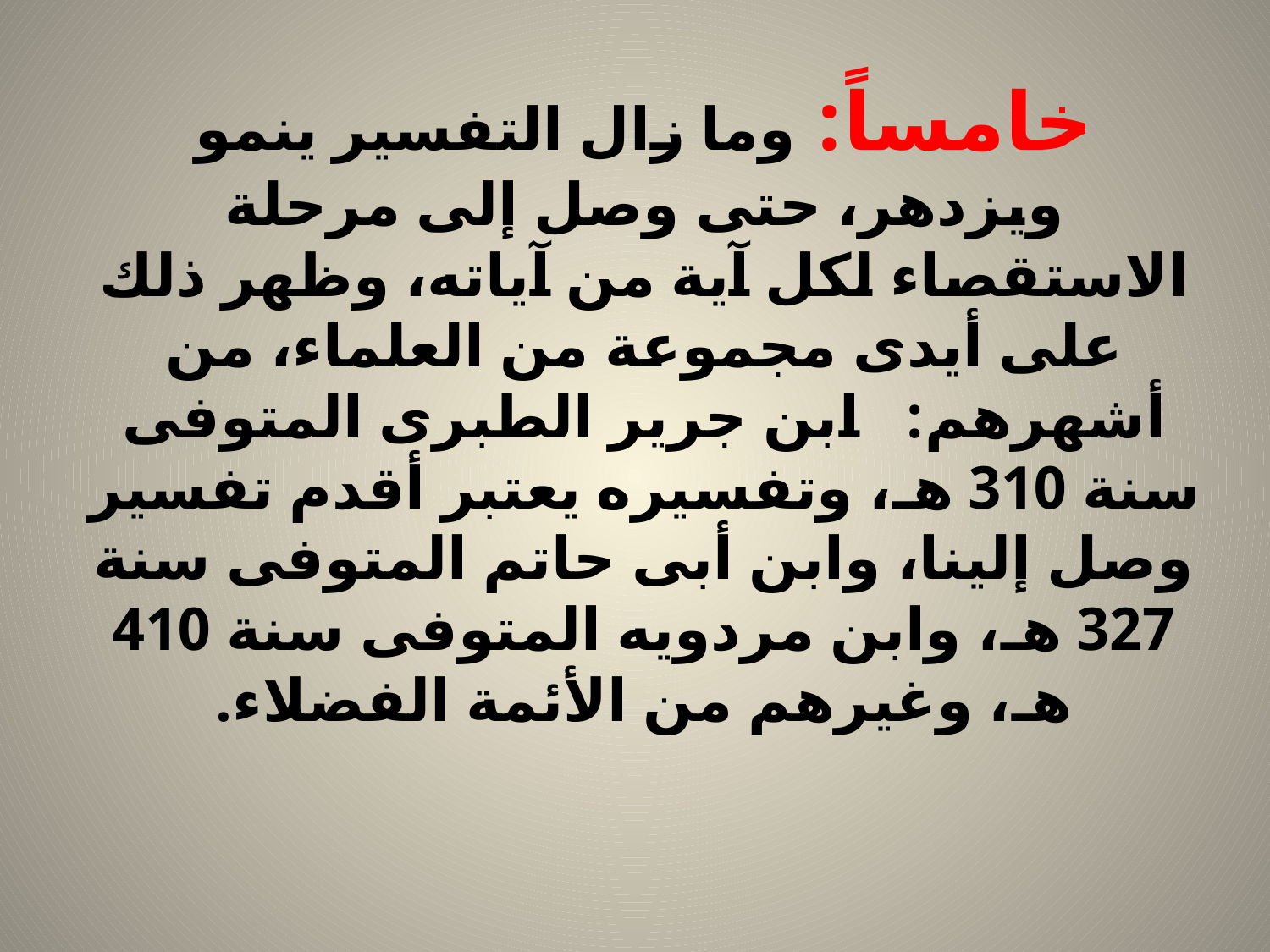

# خامساً: وما زال التفسير ينمو ويزدهر، حتى وصل إلى مرحلة الاستقصاء لكل آية من آياته، وظهر ذلك على أيدى مجموعة من العلماء، من أشهرهم:   ابن جرير الطبرى المتوفى سنة 310 هـ، وتفسيره يعتبر أقدم تفسير وصل إلينا، وابن أبى حاتم المتوفى سنة 327 هـ، وابن مردويه المتوفى سنة 410 هـ، وغيرهم من الأئمة الفضلاء.